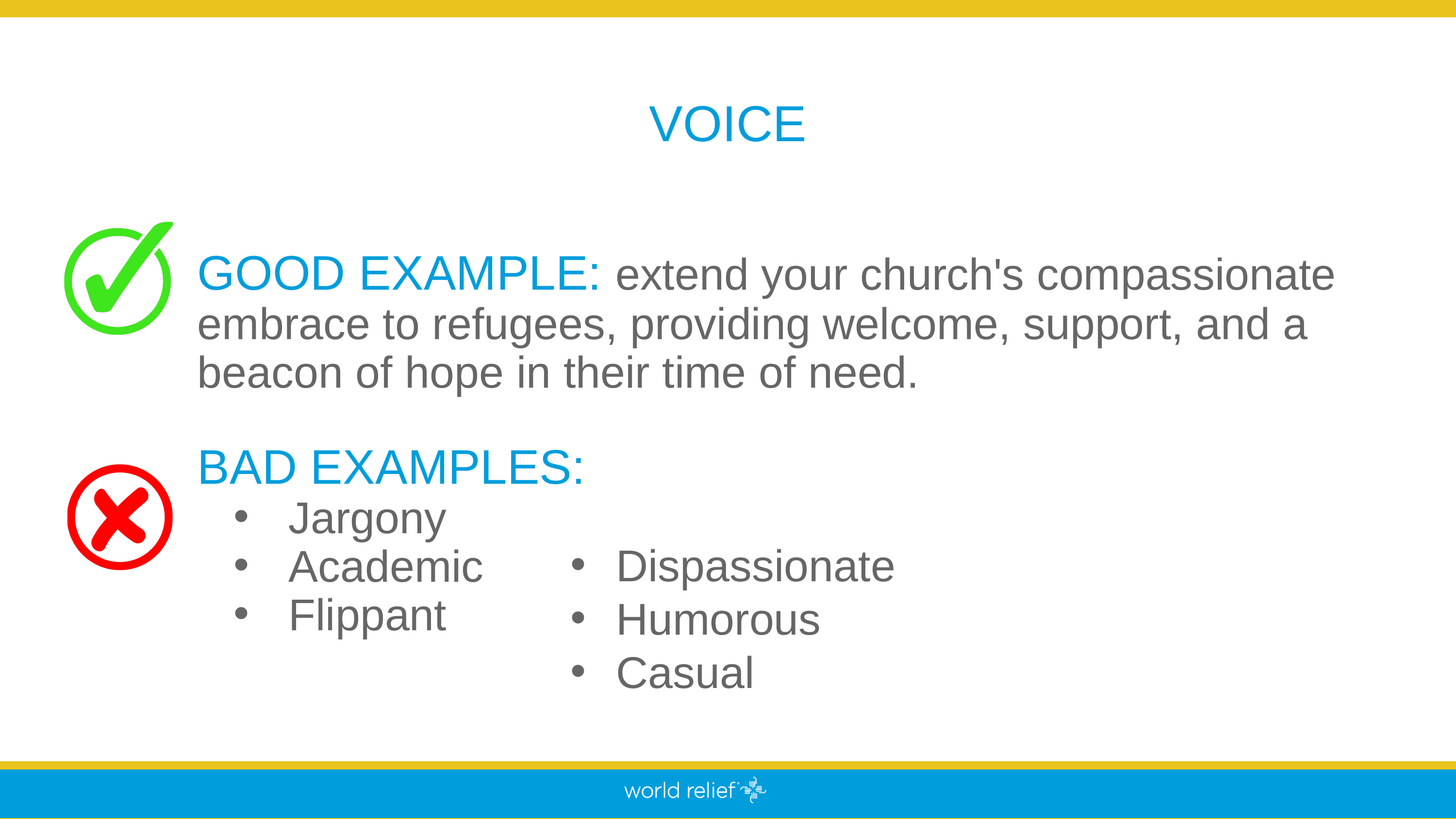

VOICE

GOOD EXAMPLE: extend your church's compassionate embrace to refugees, providing welcome, support, and a beacon of hope in their time of need.

BAD EXAMPLES:
Jargony
Academic
Flippant

Dispassionate
Humorous
Casual